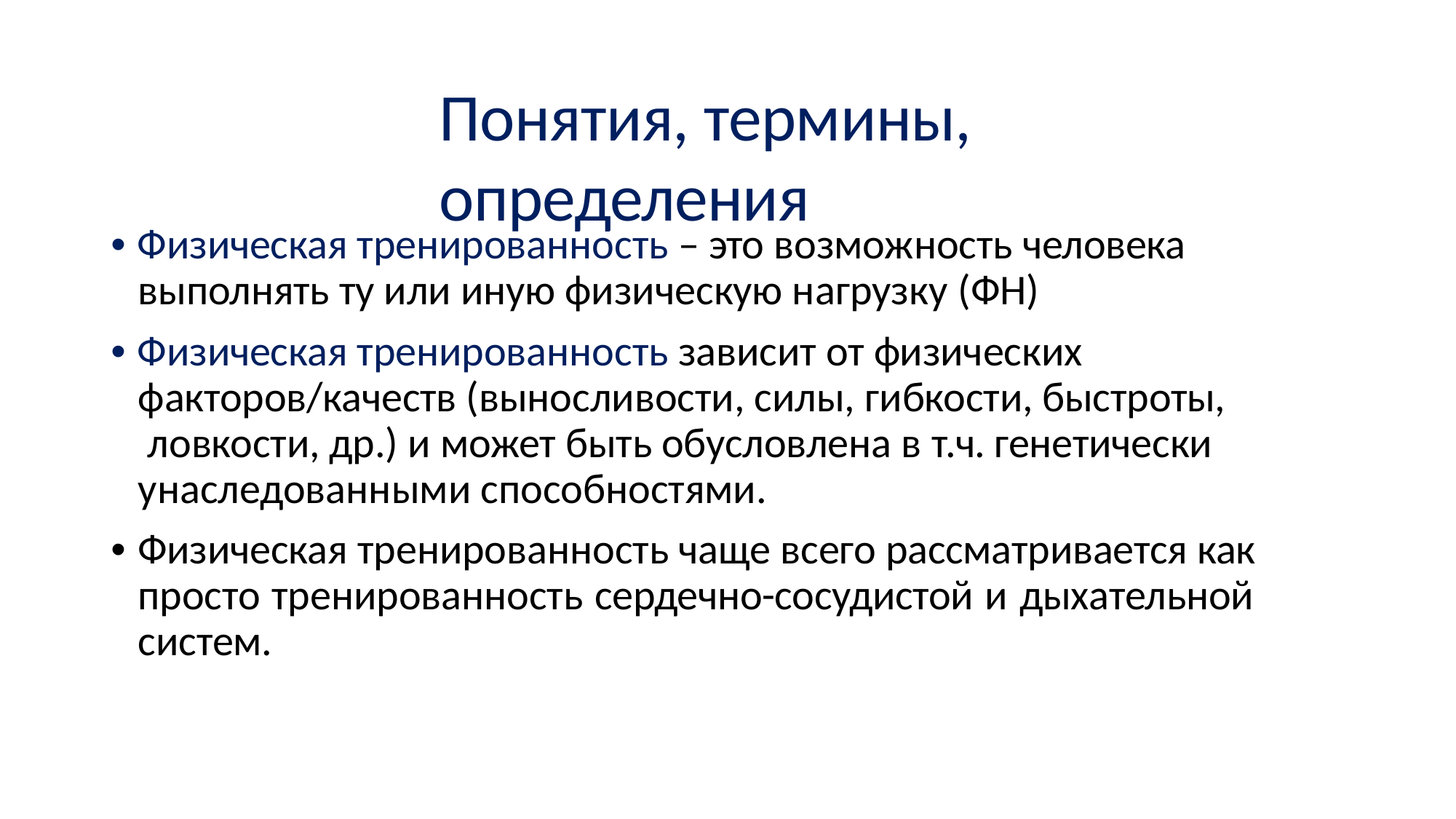

# Понятия, термины, определения
• Физическая тренированность – это возможность человека  выполнять ту или иную физическую нагрузку (ФН)
• Физическая тренированность зависит от физических  факторов/качеств (выносливости, силы, гибкости, быстроты,  ловкости, др.) и может быть обусловлена в т.ч. генетически  унаследованными способностями.
• Физическая тренированность чаще всего рассматривается как  просто тренированность сердечно-сосудистой и дыхательной  систем.